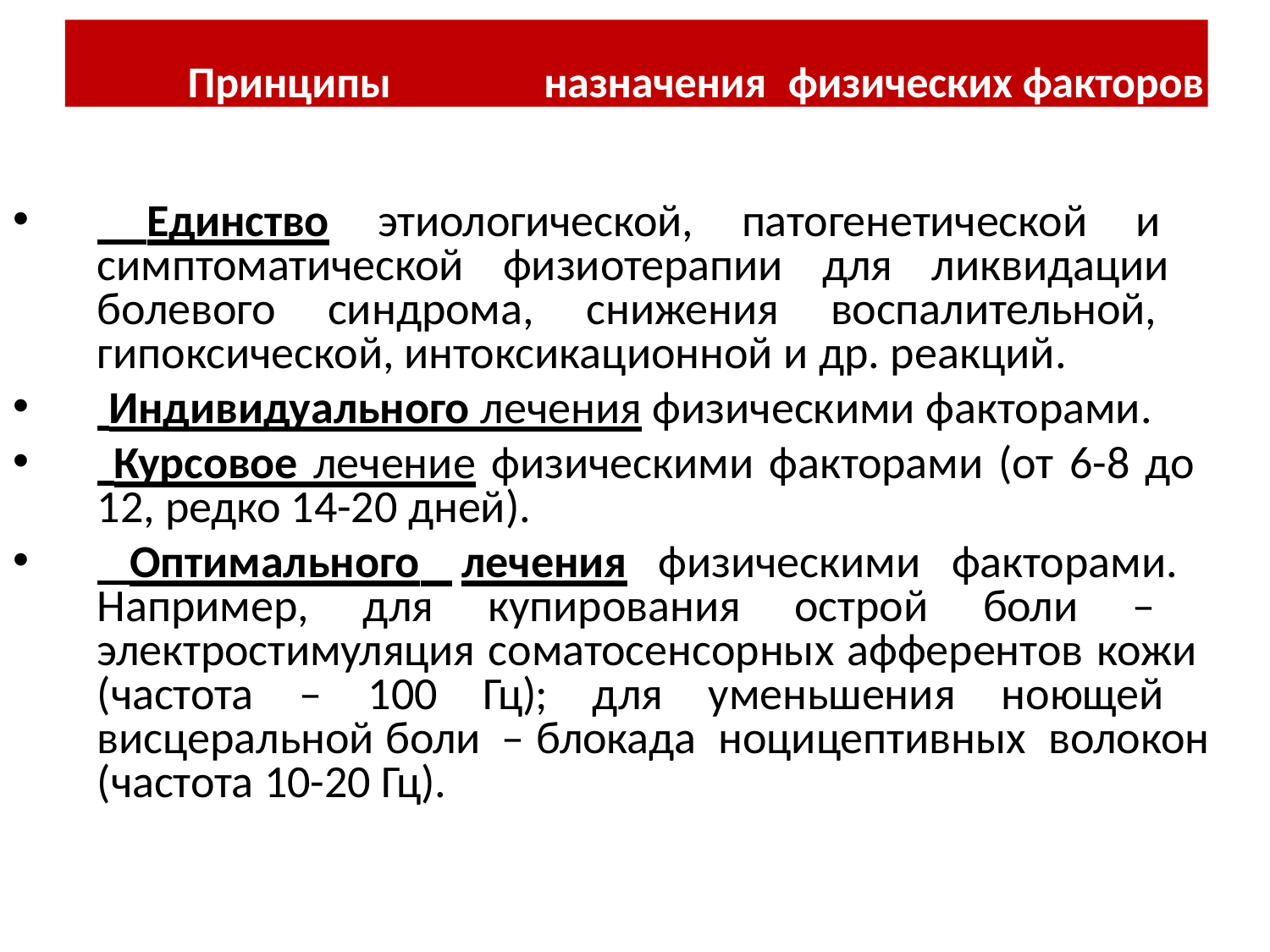

Принципы	назначения	физических факторов
 Единство этиологической, патогенетической и  симптоматической физиотерапии для ликвидации  болевого синдрома, снижения воспалительной,  гипоксической, интоксикационной и др. реакций.
 Индивидуального лечения физическими факторами.
 Курсовое лечение физическими факторами (от 6-8 до  12, редко 14-20 дней).
 Оптимального лечения физическими факторами.  Например, для купирования острой боли –  электростимуляция соматосенсорных афферентов кожи  (частота – 100 Гц); для уменьшения ноющей  висцеральной боли – блокада  ноцицептивных  волокон (частота 10-20 Гц).